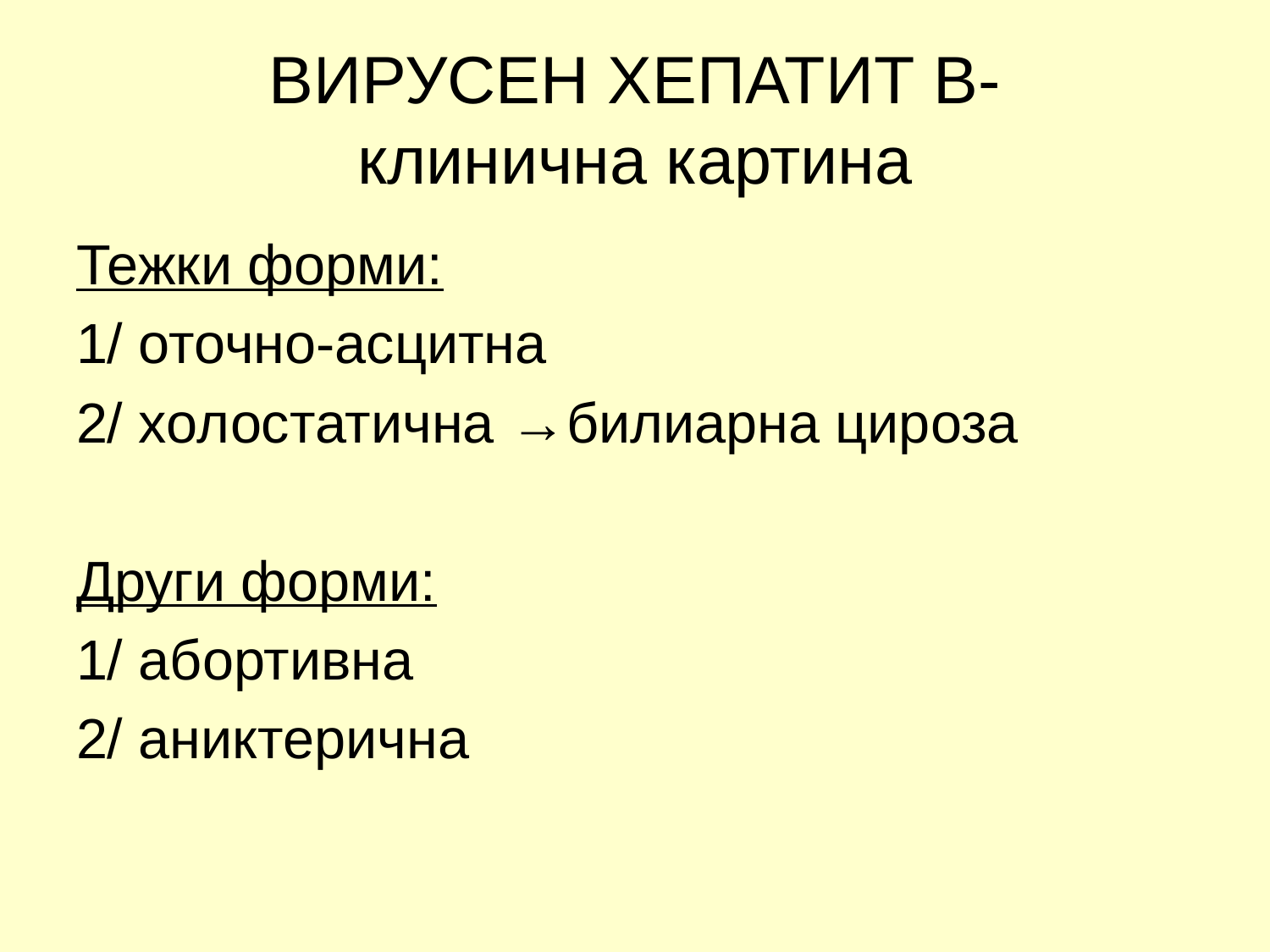

# ВИРУСЕН ХЕПАТИТ В- клинична картина
Тежки форми:
1/ оточно-асцитна
2/ холостатична →билиарна цироза

Други форми:
1/ абортивна
2/ аниктерична